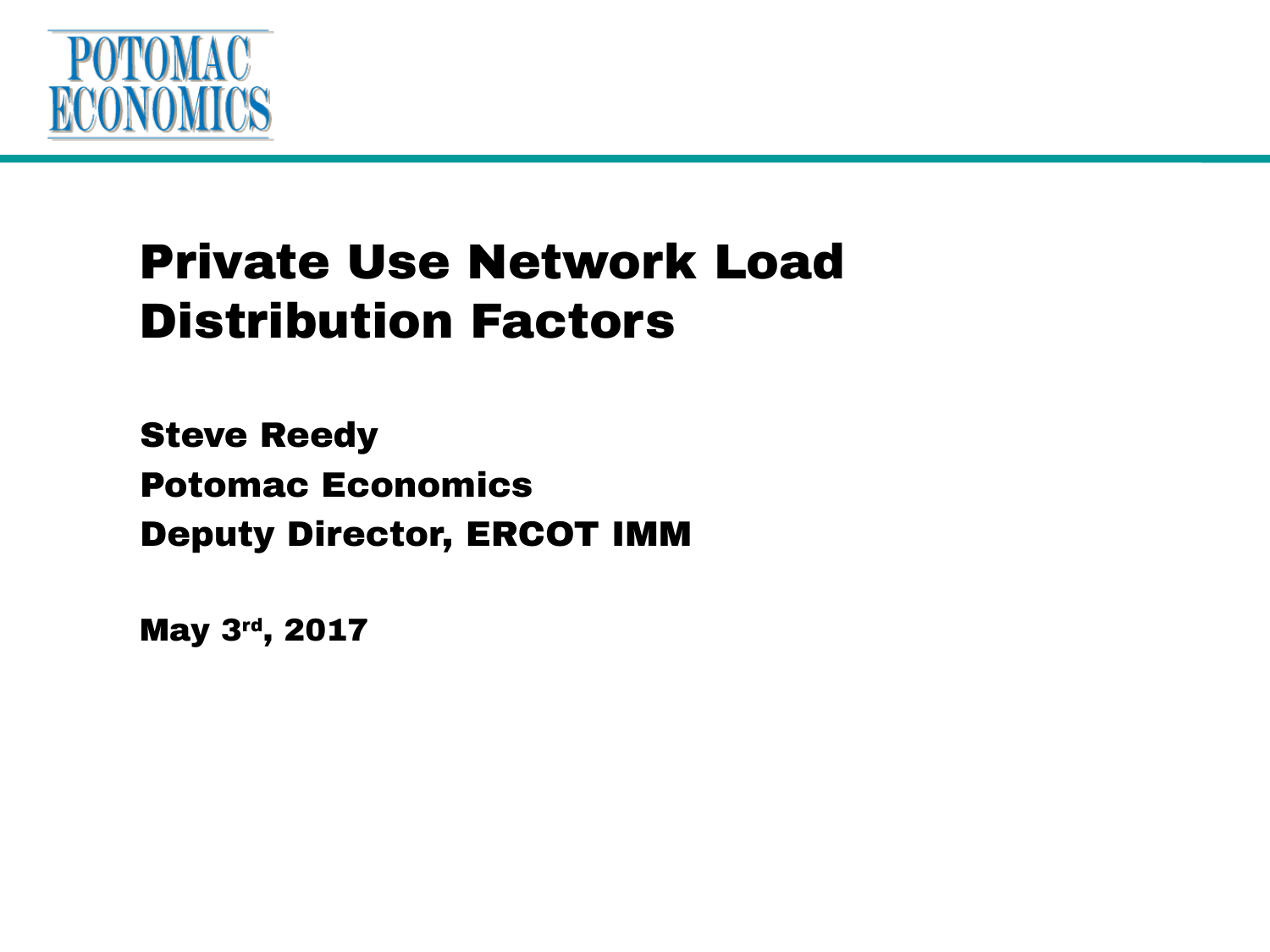

# Private Use Network Load Distribution Factors
Steve Reedy
Potomac Economics
Deputy Director, ERCOT IMM
May 3rd, 2017